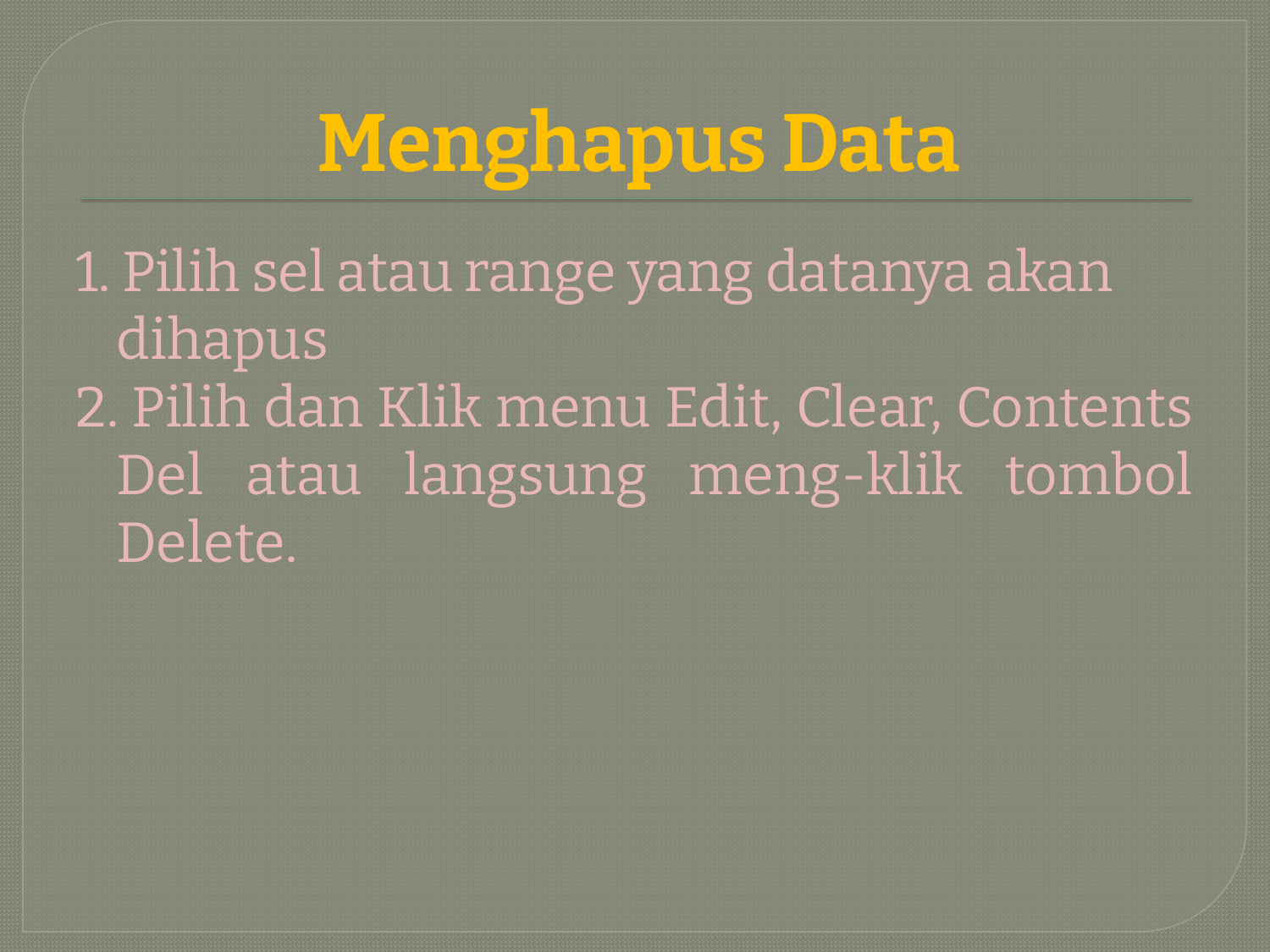

# Menghapus Data
1. Pilih sel atau range yang datanya akan dihapus
2. Pilih dan Klik menu Edit, Clear, Contents Del atau langsung meng-klik tombol Delete.